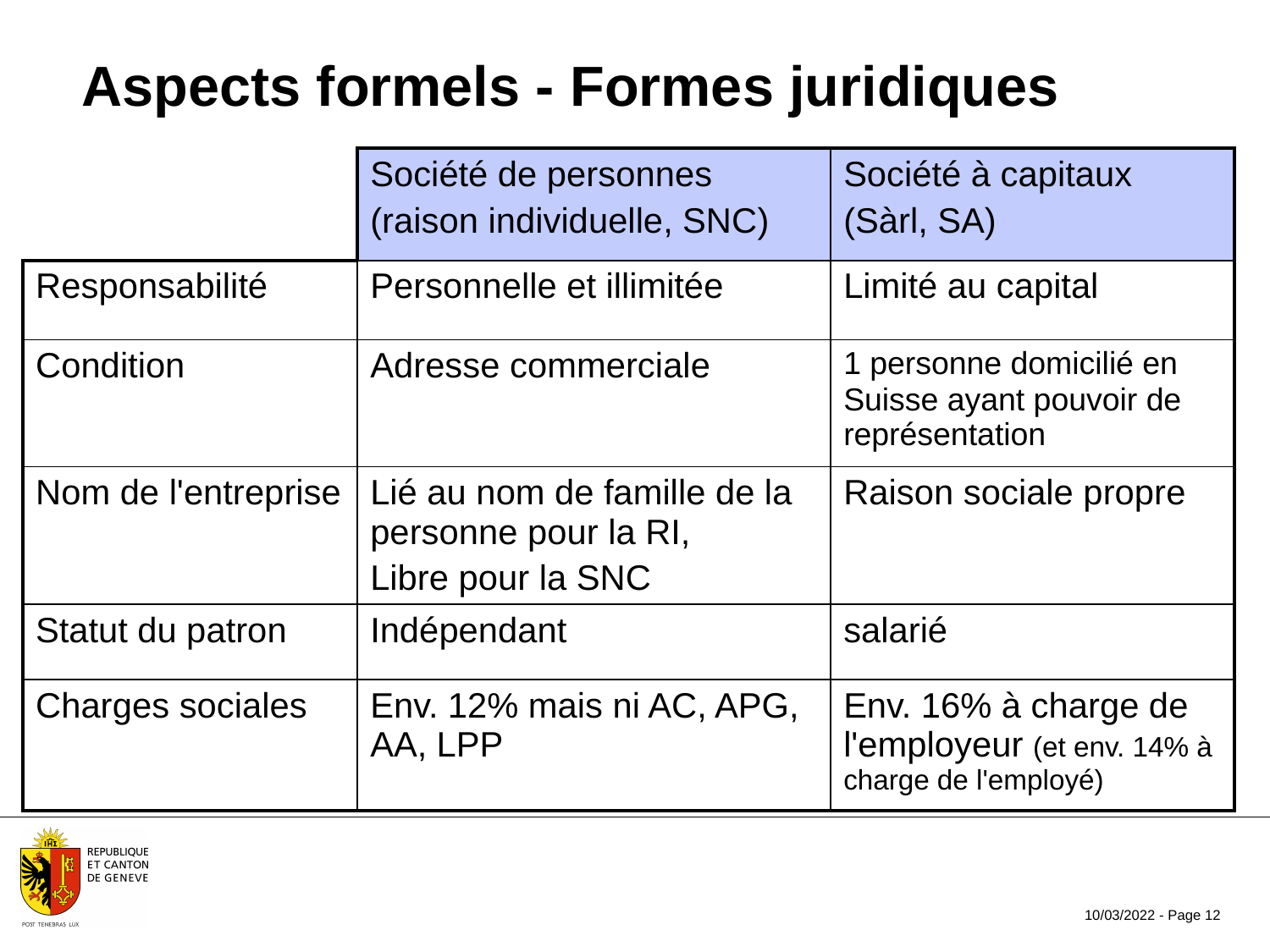

Aspects formels - Formes juridiques
|  | Société de personnes (raison individuelle, SNC) | Société à capitaux (Sàrl, SA) |
| --- | --- | --- |
| Responsabilité | Personnelle et illimitée | Limité au capital |
| Condition | Adresse commerciale | 1 personne domicilié en Suisse ayant pouvoir de représentation |
| Nom de l'entreprise | Lié au nom de famille de la personne pour la RI, Libre pour la SNC | Raison sociale propre |
| Statut du patron | Indépendant | salarié |
| Charges sociales | Env. 12% mais ni AC, APG, AA, LPP | Env. 16% à charge de l'employeur (et env. 14% à charge de l'employé) |